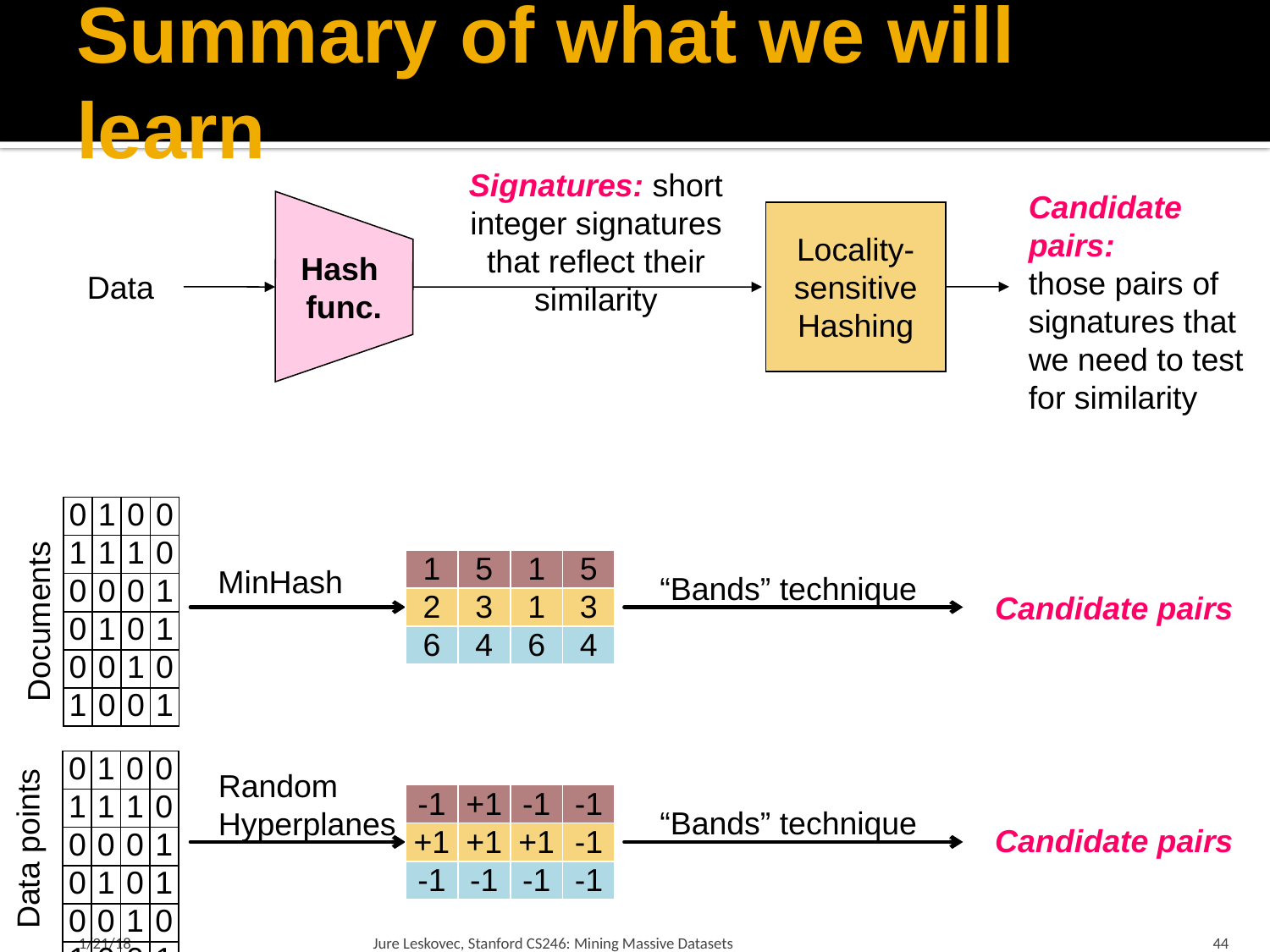

# Summary of what we will learn
Signatures: short integer signatures that reflect their similarity
Hash
func.

Candidate pairs:
those pairs of signatures that we need to test for similarity
Locality-
sensitive
Hashing

Data

| 0 | 1 | 0 | 0 |
| --- | --- | --- | --- |
| 1 | 1 | 1 | 0 |
| 0 | 0 | 0 | 1 |
| 0 | 1 | 0 | 1 |
| 0 | 0 | 1 | 0 |
| 1 | 0 | 0 | 1 |
| 1 | 5 | 1 | 5 |
| --- | --- | --- | --- |
| 2 | 3 | 1 | 3 |
| 6 | 4 | 6 | 4 |
MinHash
“Bands” technique
Documents
Candidate pairs
| 0 | 1 | 0 | 0 |
| --- | --- | --- | --- |
| 1 | 1 | 1 | 0 |
| 0 | 0 | 0 | 1 |
| 0 | 1 | 0 | 1 |
| 0 | 0 | 1 | 0 |
| 1 | 0 | 0 | 1 |
Random
Hyperplanes
| -1 | +1 | -1 | -1 |
| --- | --- | --- | --- |
| +1 | +1 | +1 | -1 |
| -1 | -1 | -1 | -1 |
Data points
“Bands” technique
Candidate pairs
1/21/18
Jure Leskovec, Stanford CS246: Mining Massive Datasets
44